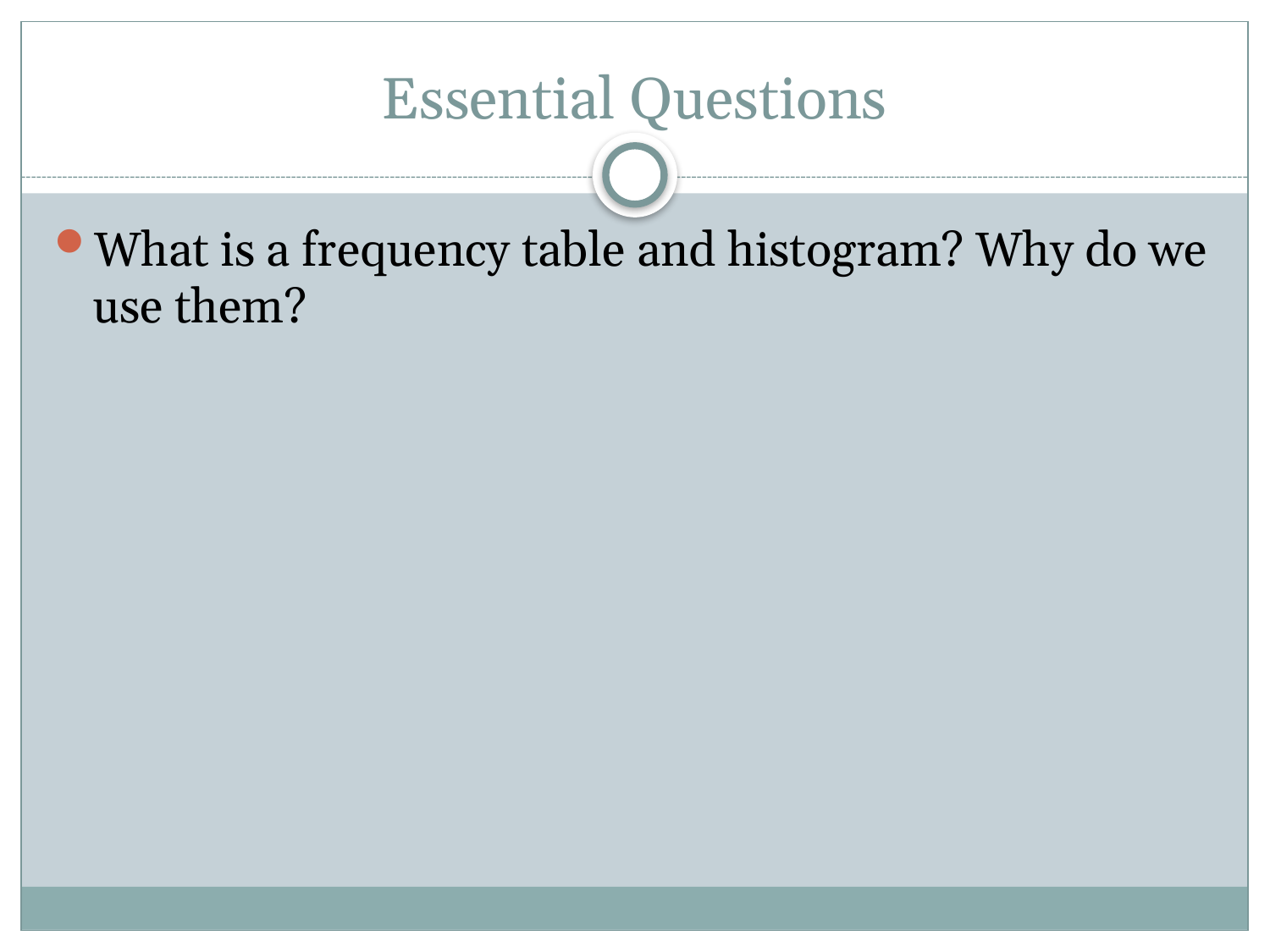

# Essential Questions
What is a frequency table and histogram? Why do we use them?